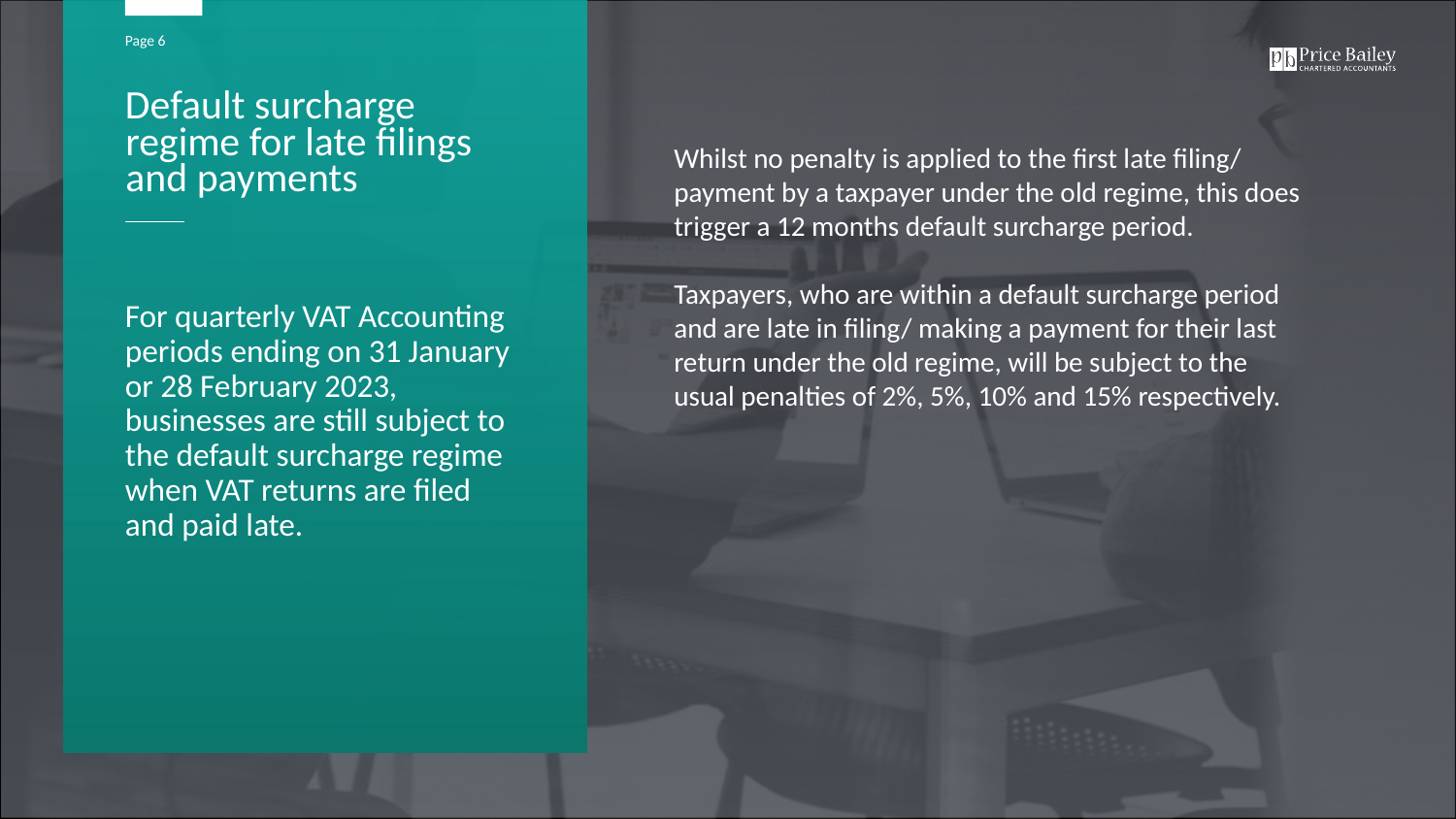

Default surcharge regime for late filings and payments

Whilst no penalty is applied to the first late filing/ payment by a taxpayer under the old regime, this does trigger a 12 months default surcharge period.

Taxpayers, who are within a default surcharge period and are late in filing/ making a payment for their last return under the old regime, will be subject to the usual penalties of 2%, 5%, 10% and 15% respectively.

For quarterly VAT Accounting periods ending on 31 January or 28 February 2023, businesses are still subject to the default surcharge regime when VAT returns are filed and paid late.